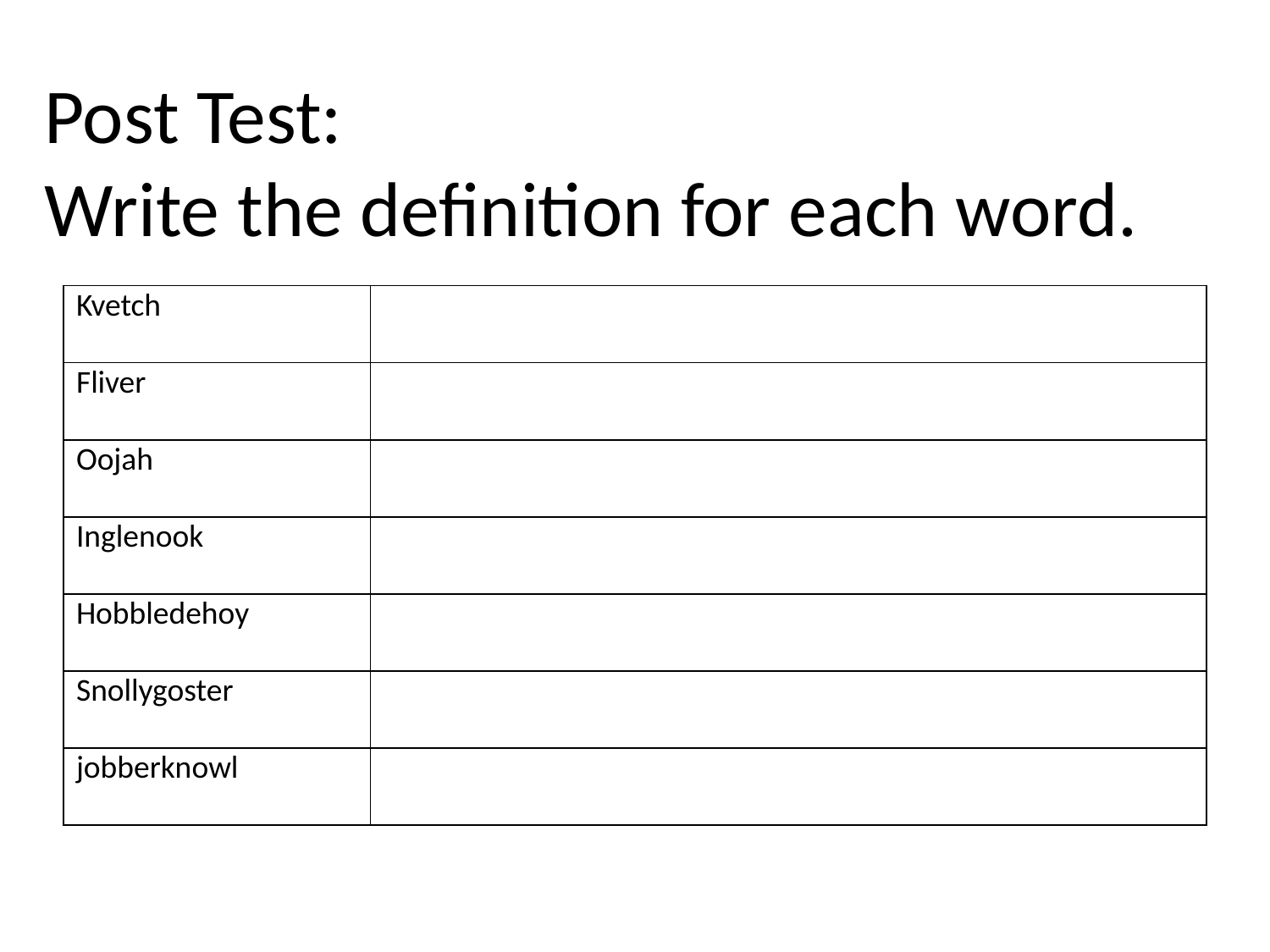

# Post Test: Write the definition for each word.
| Kvetch |  |
| --- | --- |
| Fliver |  |
| Oojah |  |
| Inglenook |  |
| Hobbledehoy |  |
| Snollygoster |  |
| jobberknowl |  |